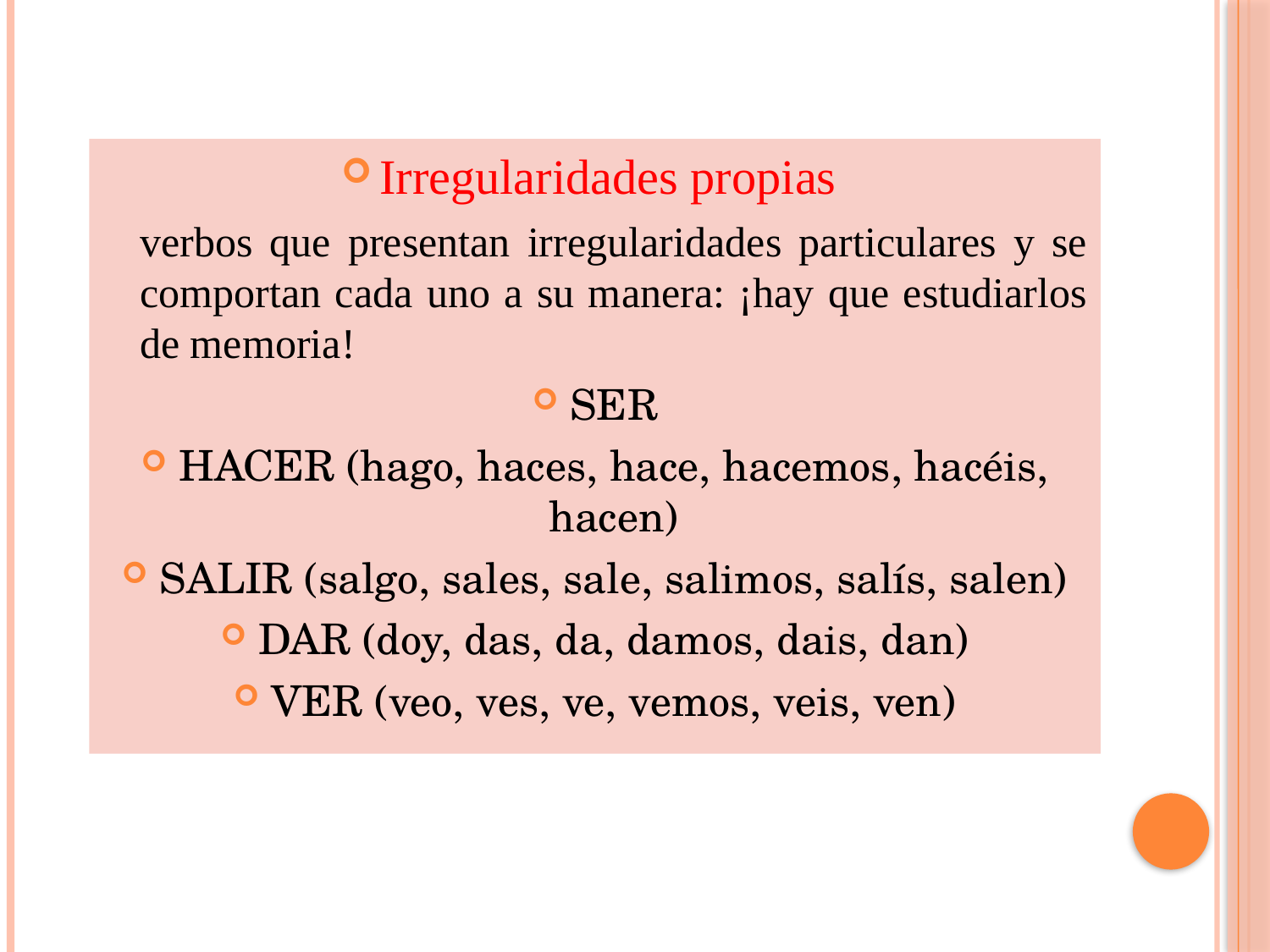

Irregularidades propias
	verbos que presentan irregularidades particulares y se comportan cada uno a su manera: ¡hay que estudiarlos de memoria!
SER
HACER (hago, haces, hace, hacemos, hacéis, hacen)
SALIR (salgo, sales, sale, salimos, salís, salen)
DAR (doy, das, da, damos, dais, dan)
VER (veo, ves, ve, vemos, veis, ven)